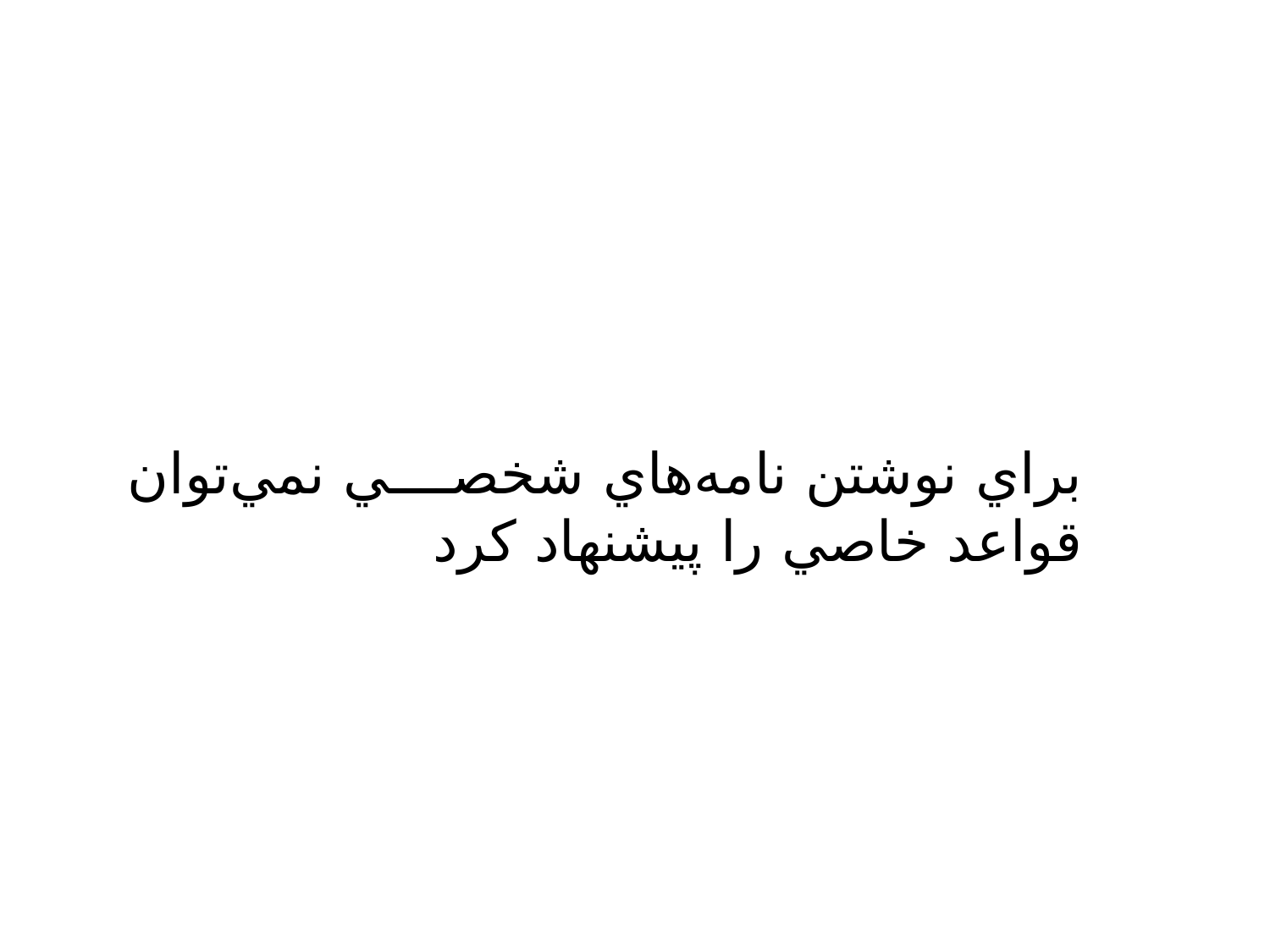

براي‌ نوشتن‌ نامه‌هاي‌ شخصي‌ نمي‌توان‌ قواعد خاصي‌ را پيشنهاد كرد